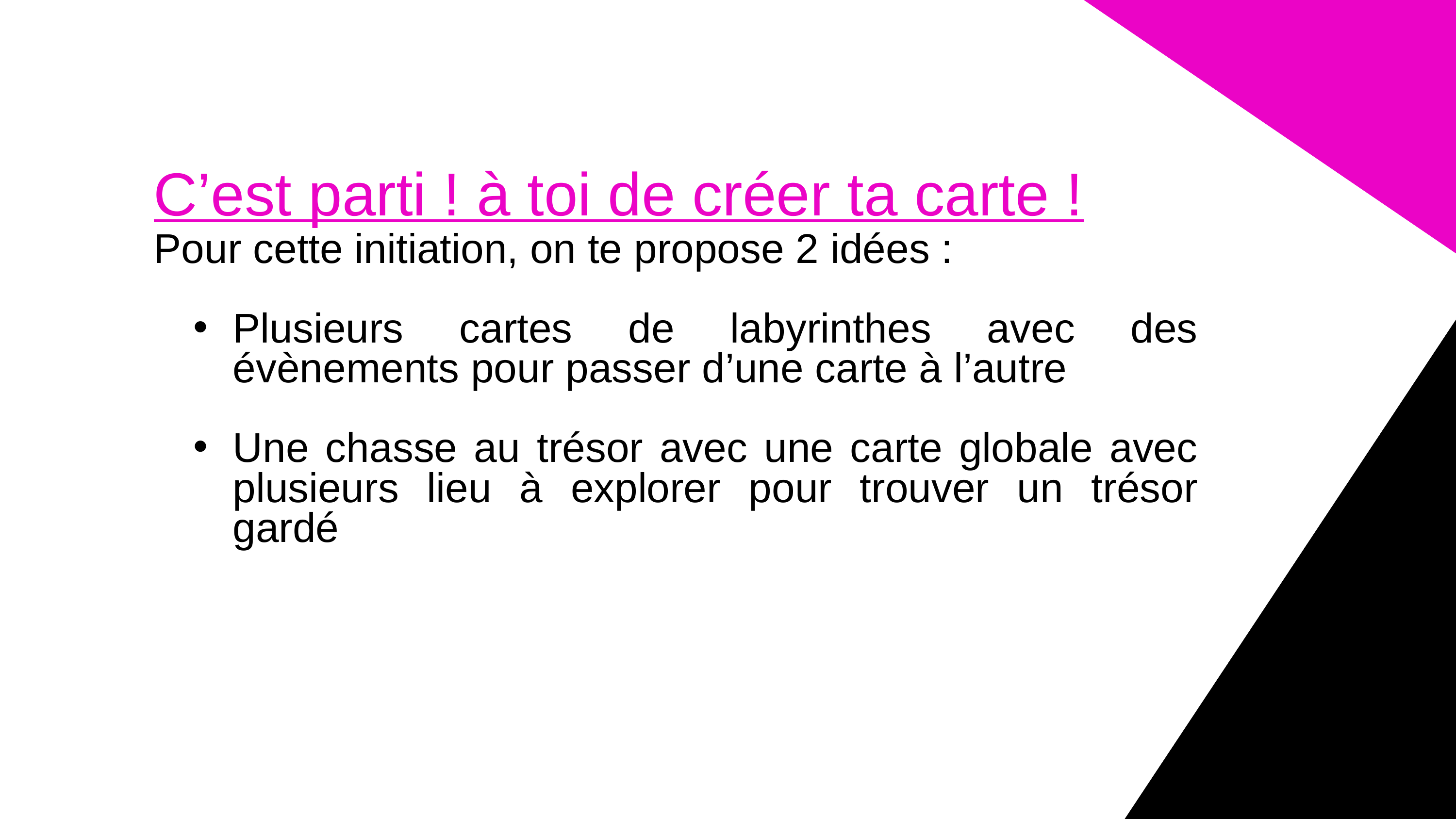

C’est parti ! à toi de créer ta carte !
Pour cette initiation, on te propose 2 idées :

Plusieurs cartes de labyrinthes avec des évènements pour passer d’une carte à l’autre

Une chasse au trésor avec une carte globale avec plusieurs lieu à explorer pour trouver un trésor gardé